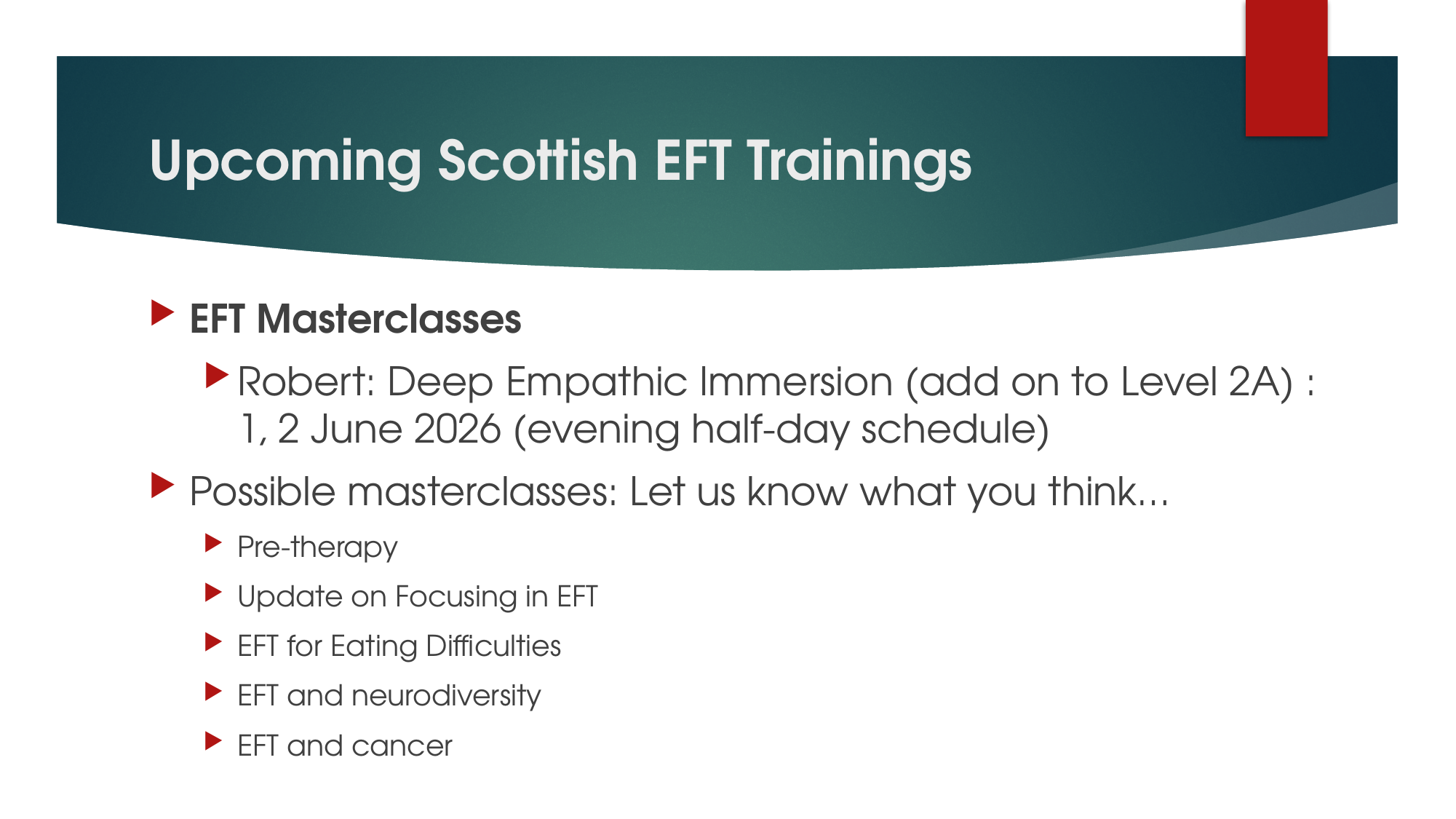

# Upcoming Scottish EFT Trainings
EFT Masterclasses
Robert: Deep Empathic Immersion (add on to Level 2A) : 1, 2 June 2026 (evening half-day schedule)
Possible masterclasses: Let us know what you think…
Pre-therapy
Update on Focusing in EFT
EFT for Eating Difficulties
EFT and neurodiversity
EFT and cancer